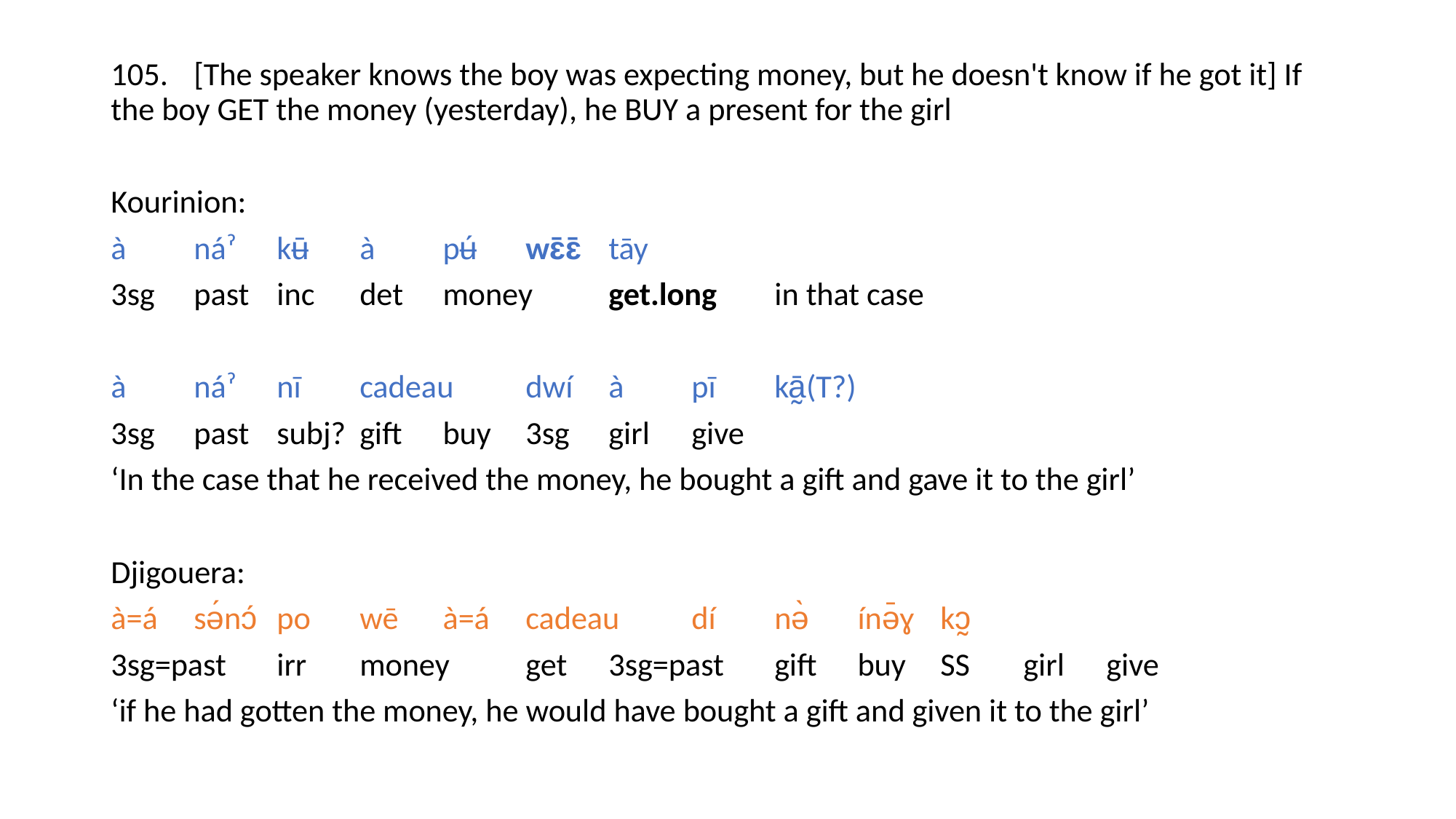

105.	[The speaker knows the boy was expecting money, but he doesn't know if he got it] If the boy GET the money (yesterday), he BUY a present for the girl

Kourinion:
à	náˀ	kʉ̄	à	pʉ́	wɛ̄ɛ̄	tāy
3sg	past	inc	det	money	get.long	in that case

à	náˀ	nī	cadeau	dwí	à	pī	kā̰(T?)
3sg	past	subj?	gift	buy	3sg	girl	give
‘In the case that he received the money, he bought a gift and gave it to the girl’

Djigouera:
à=á 	sə́nɔ́	po᷇	wē	à=á	cadeau	dí	nə̀	ínə̄ɣ	kɔ̰
3sg=past	irr	money	get	3sg=past	gift	buy	SS	girl	give
‘if he had gotten the money, he would have bought a gift and given it to the girl’